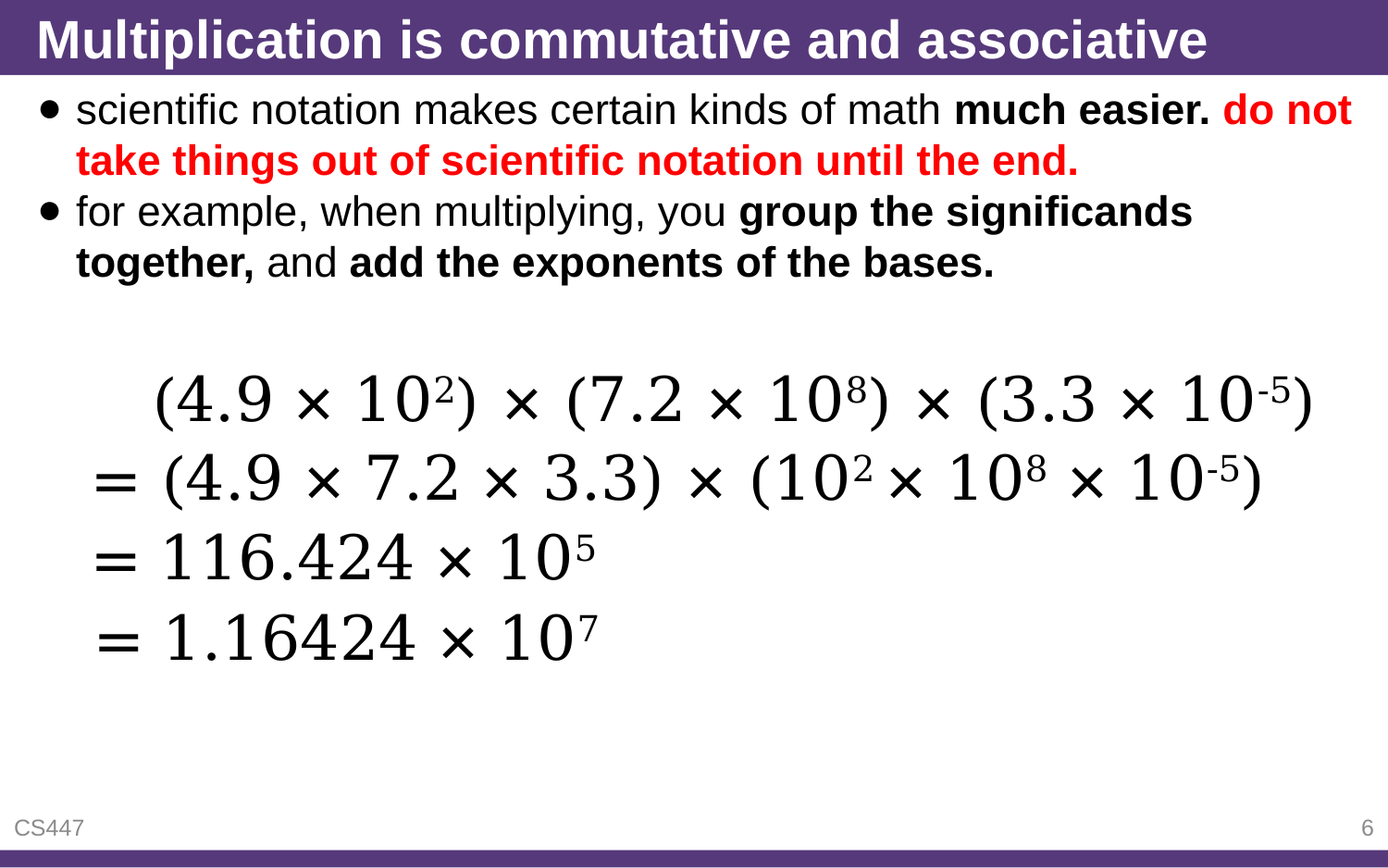

# Multiplication is commutative and associative
scientific notation makes certain kinds of math much easier. do not take things out of scientific notation until the end.
for example, when multiplying, you group the significands together, and add the exponents of the bases.
(4.9 × 102) × (7.2 × 108) × (3.3 × 10-5)
= (4.9 × 7.2 × 3.3) × (102 × 108 × 10-5)
= 116.424 × 105
= 1.16424 × 107
CS447
6